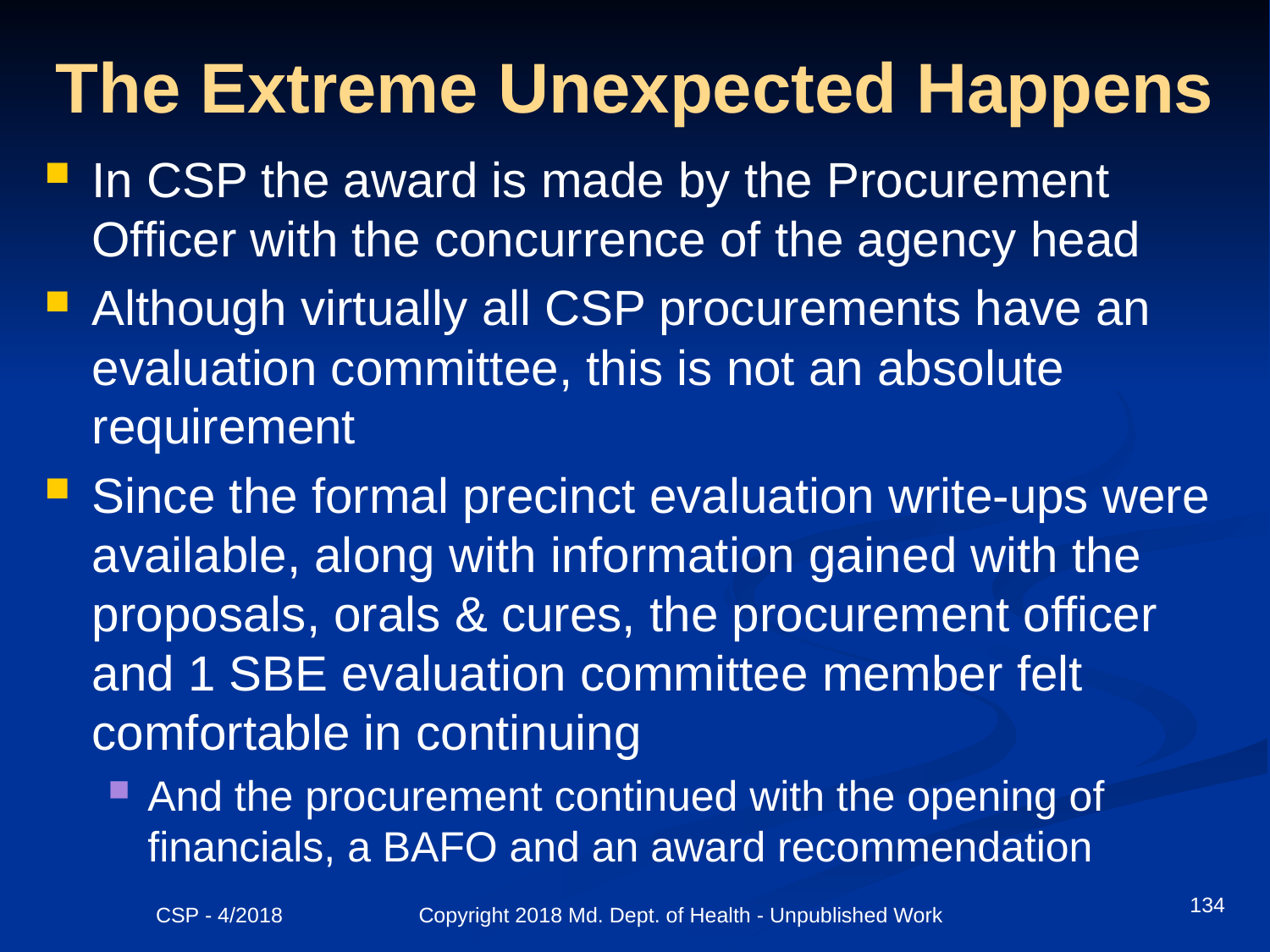

# The Extreme Unexpected Happens
In CSP the award is made by the Procurement Officer with the concurrence of the agency head
Although virtually all CSP procurements have an evaluation committee, this is not an absolute requirement
Since the formal precinct evaluation write-ups were available, along with information gained with the proposals, orals & cures, the procurement officer and 1 SBE evaluation committee member felt comfortable in continuing
And the procurement continued with the opening of financials, a BAFO and an award recommendation
134
CSP - 4/2018                       Copyright 2018 Md. Dept. of Health - Unpublished Work